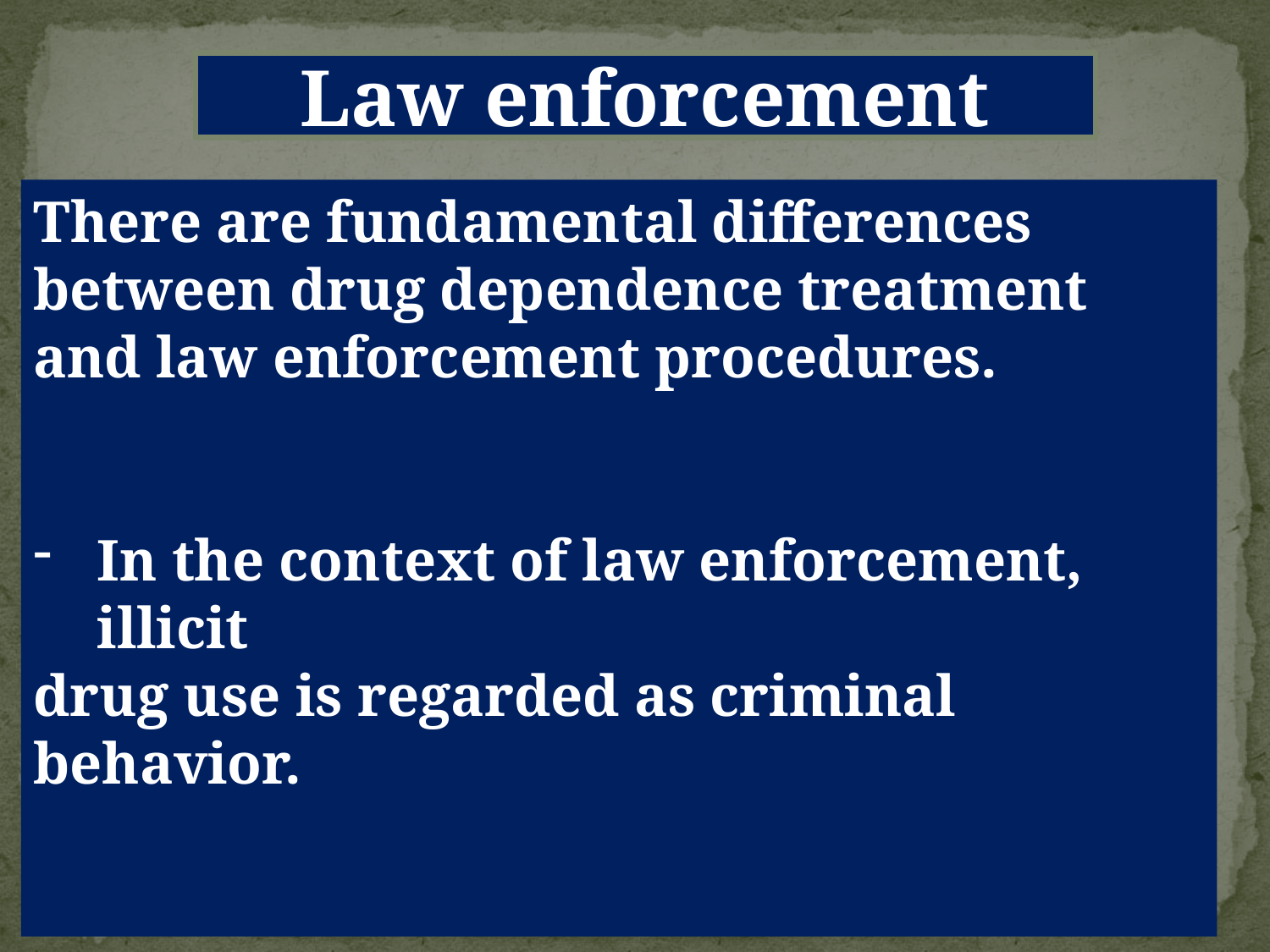

Law enforcement
There are fundamental differences between drug dependence treatment and law enforcement procedures.

In the context of law enforcement, illicit
drug use is regarded as criminal behavior.